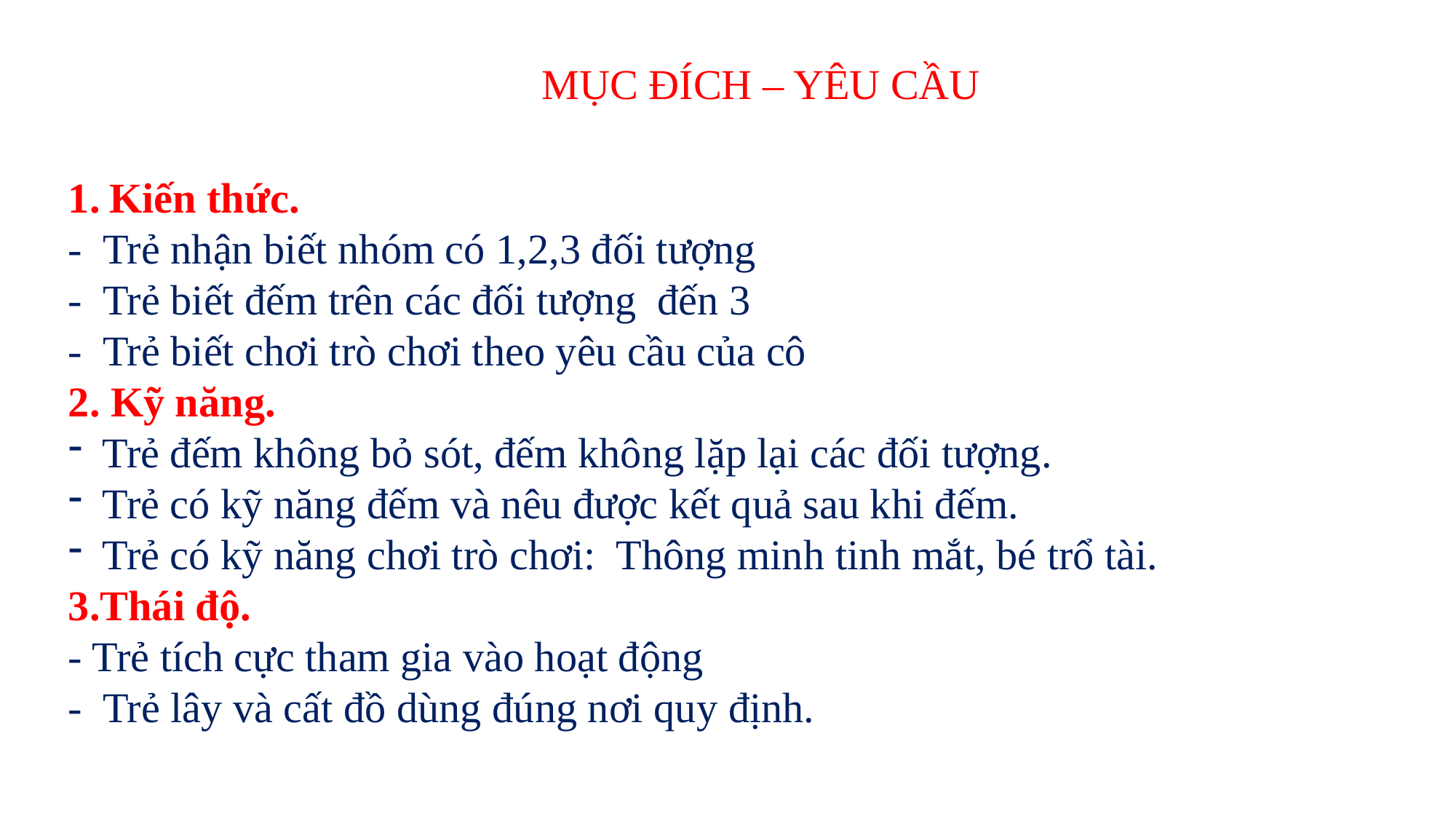

MỤC ĐÍCH – YÊU CẦU
Kiến thức.
-  Trẻ nhận biết nhóm có 1,2,3 đối tượng
-  Trẻ biết đếm trên các đối tượng  đến 3
-  Trẻ biết chơi trò chơi theo yêu cầu của cô
2. Kỹ năng.
Trẻ đếm không bỏ sót, đếm không lặp lại các đối tượng.
Trẻ có kỹ năng đếm và nêu được kết quả sau khi đếm.
Trẻ có kỹ năng chơi trò chơi:  Thông minh tinh mắt, bé trổ tài.
3.Thái độ.
- Trẻ tích cực tham gia vào hoạt động
-  Trẻ lây và cất đồ dùng đúng nơi quy định.